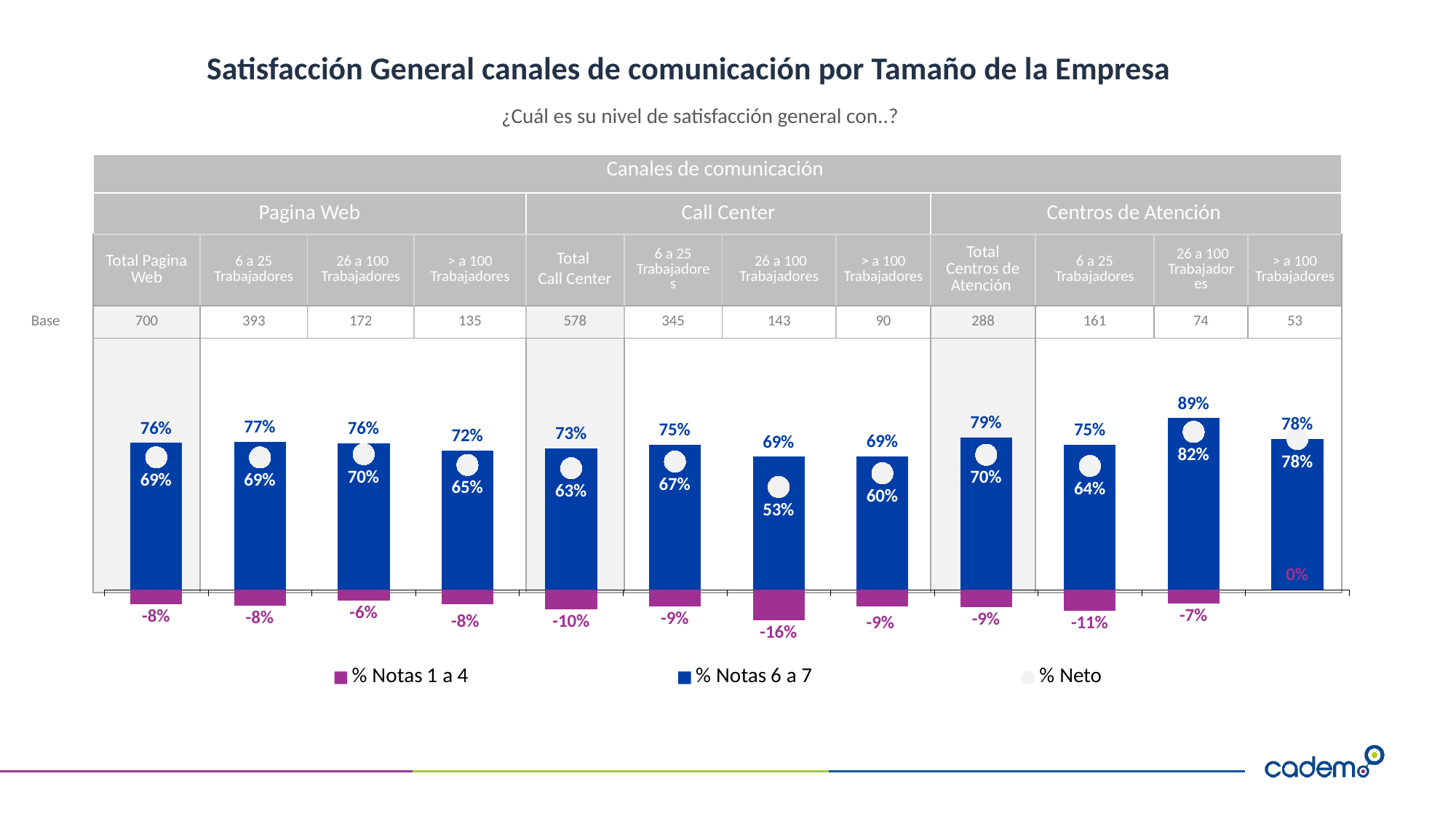

# Satisfacción General canales de comunicación por Tamaño de la Empresa
¿Cuál es su nivel de satisfacción general con..?

|  | Canales de comunicación |  |  |  |  |  |  |  |  |  |  |  |
| --- | --- | --- | --- | --- | --- | --- | --- | --- | --- | --- | --- | --- |
|  | Pagina Web |  |  |  | Call Center |  |  |  | Centros de Atención |  |  |  |
|  | Total Pagina Web | 6 a 25 Trabajadores | 26 a 100 Trabajadores | > a 100 Trabajadores | Total Call Center | 6 a 25 Trabajadores | 26 a 100 Trabajadores | > a 100 Trabajadores | Total Centros de Atención | 6 a 25 Trabajadores | 26 a 100 Trabajadores | > a 100 Trabajadores |
| Base | 700 | 393 | 172 | 135 | 578 | 345 | 143 | 90 | 288 | 161 | 74 | 53 |
|  |  |  |  |  |  |  |  |  |  |  |  |  |

### Chart

| Category | % Notas 1 a 4 | % Notas 6 a 7 | % Neto |
|---|---|---|---|